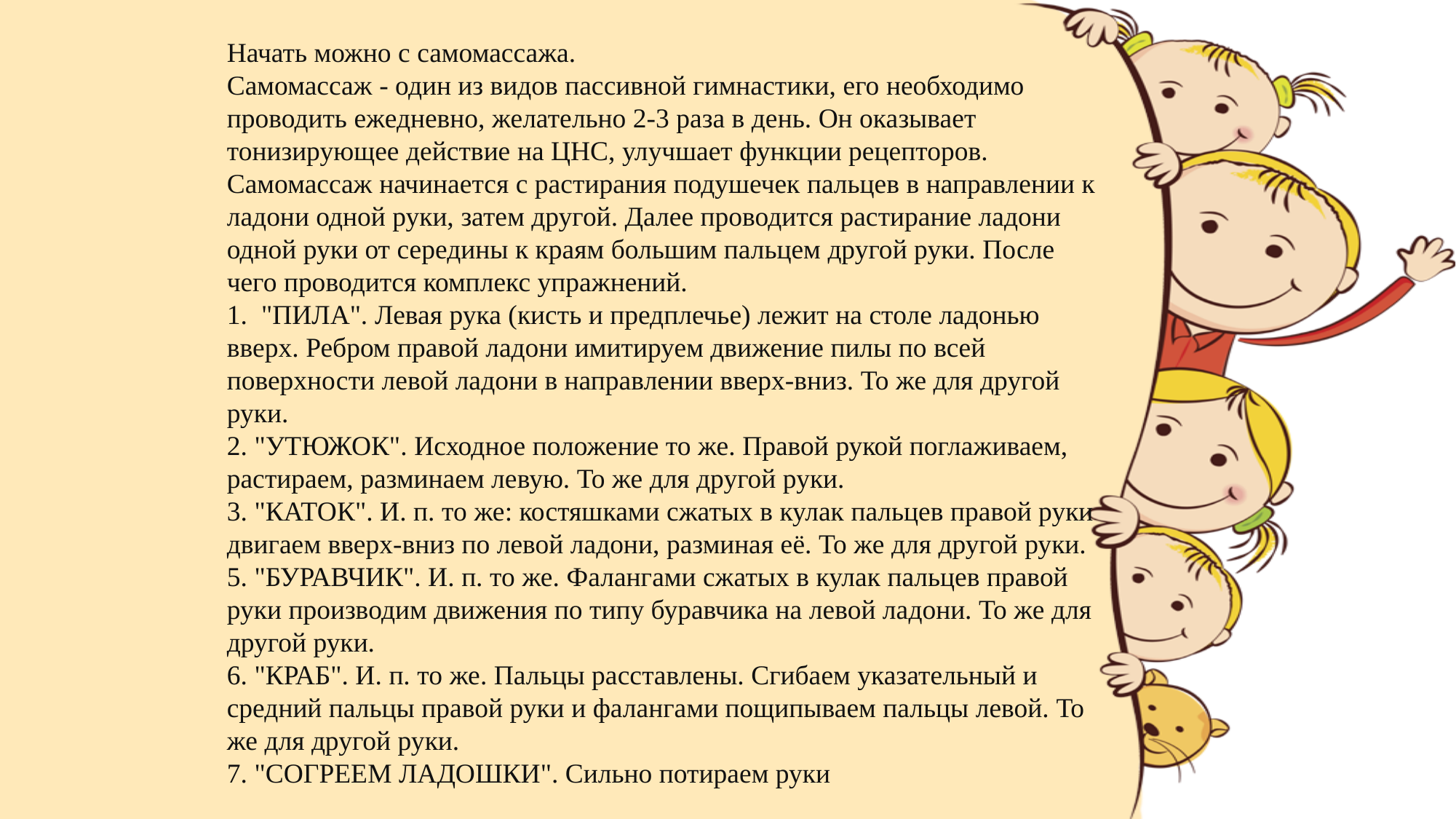

Начать можно с самомассажа.
Самомассаж - один из видов пассивной гимнастики, его необходимо проводить ежедневно, желательно 2-3 раза в день. Он оказывает тонизирующее действие на ЦНС, улучшает функции рецепторов. Самомассаж начинается с растирания подушечек пальцев в направлении к ладони одной руки, затем другой. Далее проводится растирание ладони одной руки от середины к краям большим пальцем другой руки. После чего проводится комплекс упражнений.
1.  "ПИЛА". Левая рука (кисть и предплечье) лежит на столе ладонью вверх. Ребром правой ладони имитируем движение пилы по всей поверхности левой ладони в направлении вверх-вниз. То же для другой руки.
2. "УТЮЖОК". Исходное положение то же. Правой рукой поглаживаем, растираем, разминаем левую. То же для другой руки.
3. "КАТОК". И. п. то же: костяшками сжатых в кулак пальцев правой руки двигаем вверх-вниз по левой ладони, разминая её. То же для другой руки.
5. "БУРАВЧИК". И. п. то же. Фалангами сжатых в кулак пальцев правой руки производим движения по типу буравчика на левой ладони. То же для другой руки.
6. "КРАБ". И. п. то же. Пальцы расставлены. Сгибаем указательный и средний пальцы правой руки и фалангами пощипываем пальцы левой. То же для другой руки.
7. "СОГРЕЕМ ЛАДОШКИ". Сильно потираем руки